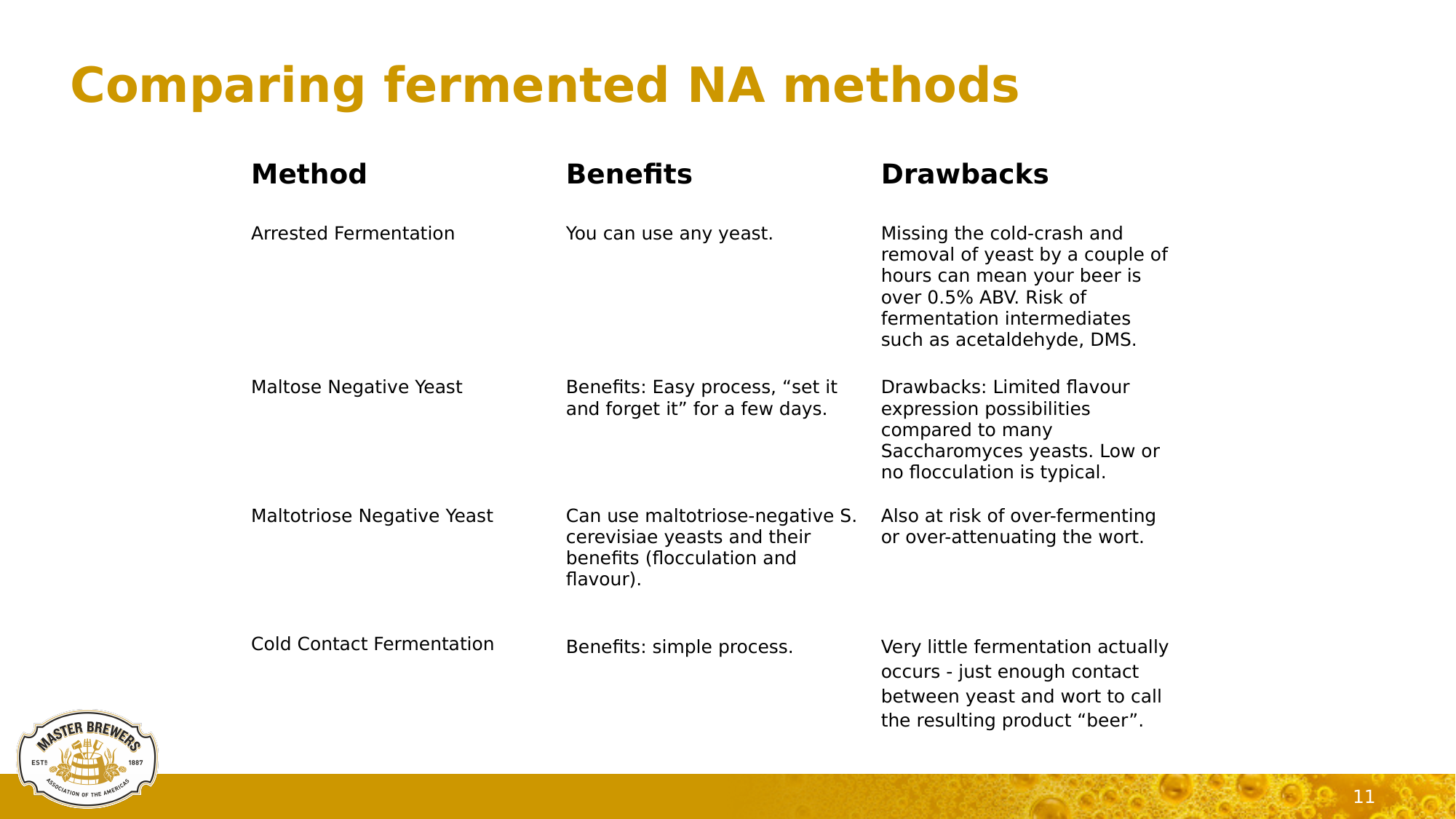

# Comparing fermented NA methods
| Method | Benefits | Drawbacks |
| --- | --- | --- |
| Arrested Fermentation | You can use any yeast. | Missing the cold-crash and removal of yeast by a couple of hours can mean your beer is over 0.5% ABV. Risk of fermentation intermediates such as acetaldehyde, DMS. |
| Maltose Negative Yeast | Benefits: Easy process, “set it and forget it” for a few days. | Drawbacks: Limited flavour expression possibilities compared to many Saccharomyces yeasts. Low or no flocculation is typical. |
| Maltotriose Negative Yeast | Can use maltotriose-negative S. cerevisiae yeasts and their benefits (flocculation and flavour). | Also at risk of over-fermenting or over-attenuating the wort. |
| Cold Contact Fermentation | Benefits: simple process. | Very little fermentation actually occurs - just enough contact between yeast and wort to call the resulting product “beer”. |
11